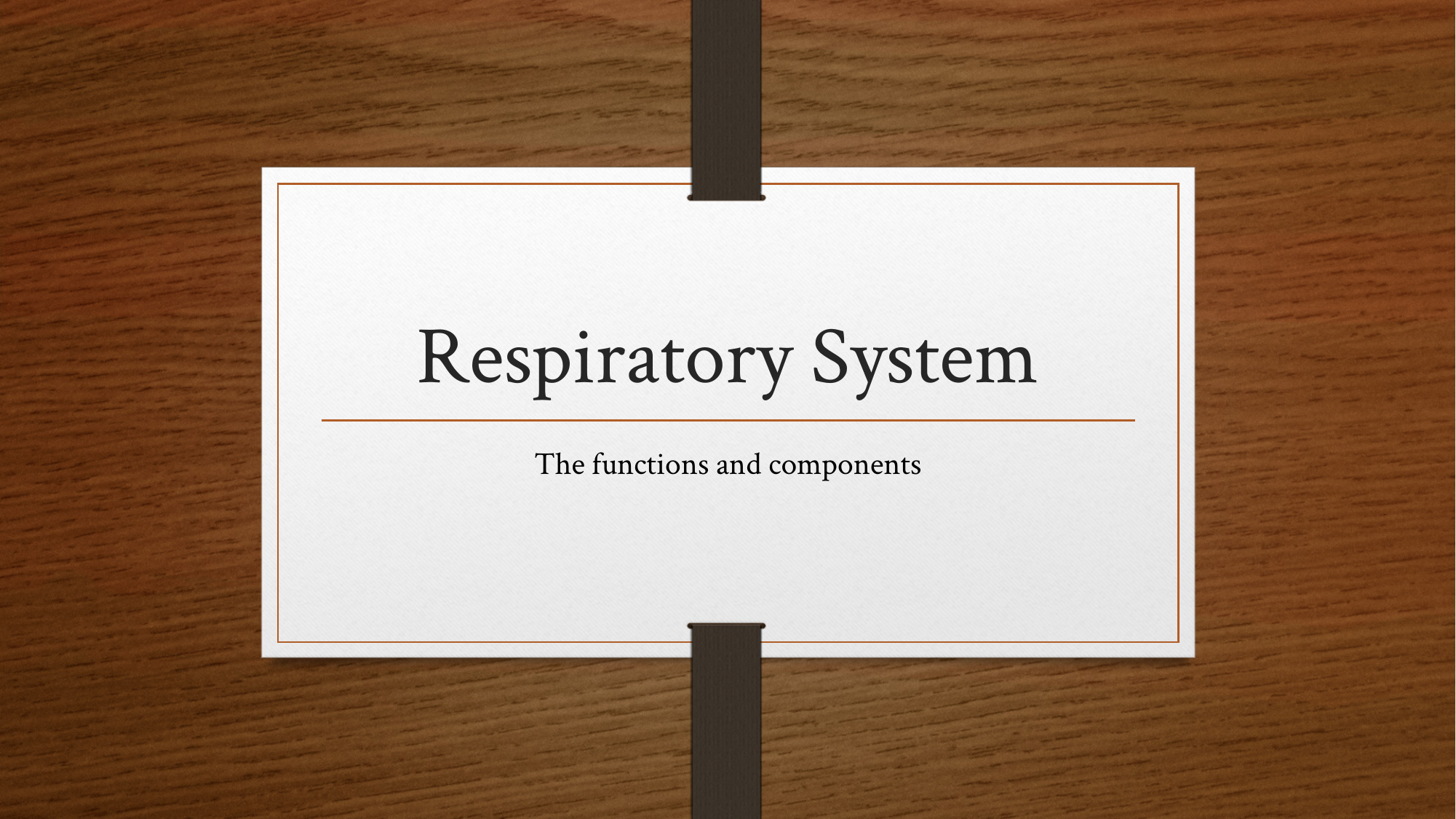

# Respiratory System
The functions and components